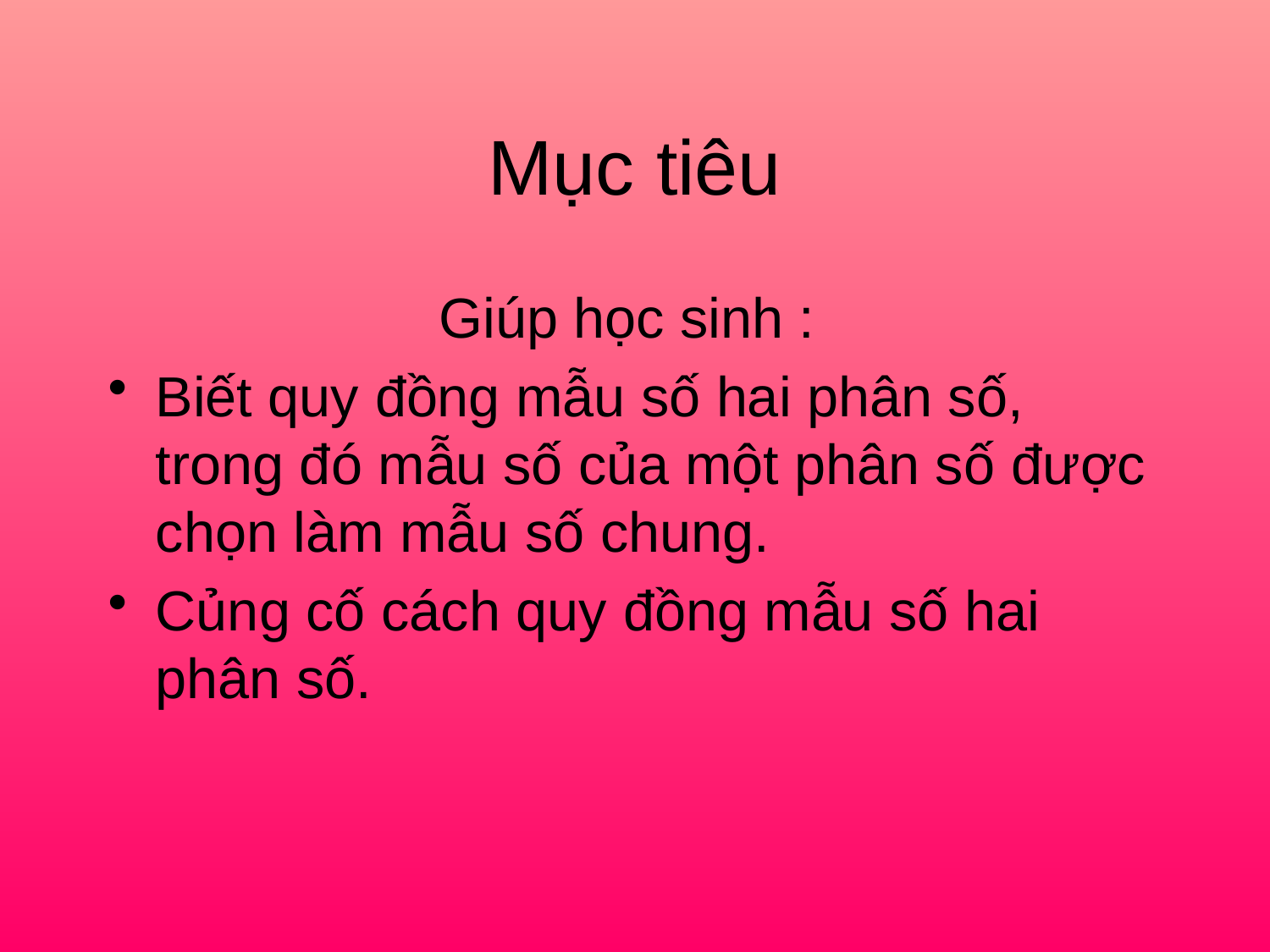

# Mục tiêu
Giúp học sinh :
Biết quy đồng mẫu số hai phân số, trong đó mẫu số của một phân số được chọn làm mẫu số chung.
Củng cố cách quy đồng mẫu số hai phân số.